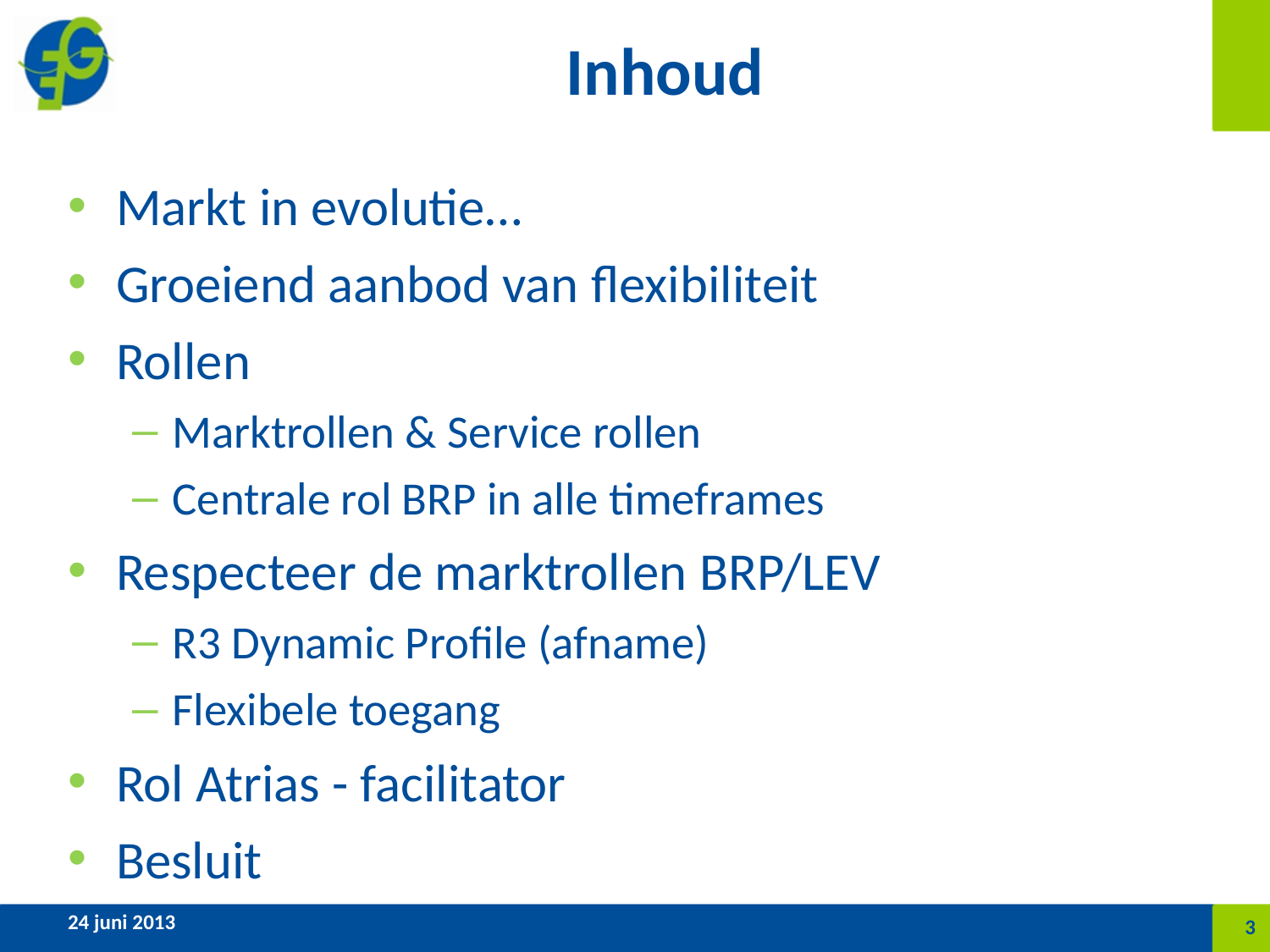

# Inhoud
Markt in evolutie…
Groeiend aanbod van flexibiliteit
Rollen
Marktrollen & Service rollen
Centrale rol BRP in alle timeframes
Respecteer de marktrollen BRP/LEV
R3 Dynamic Profile (afname)
Flexibele toegang
Rol Atrias - facilitator
Besluit

24 juni 2013
3